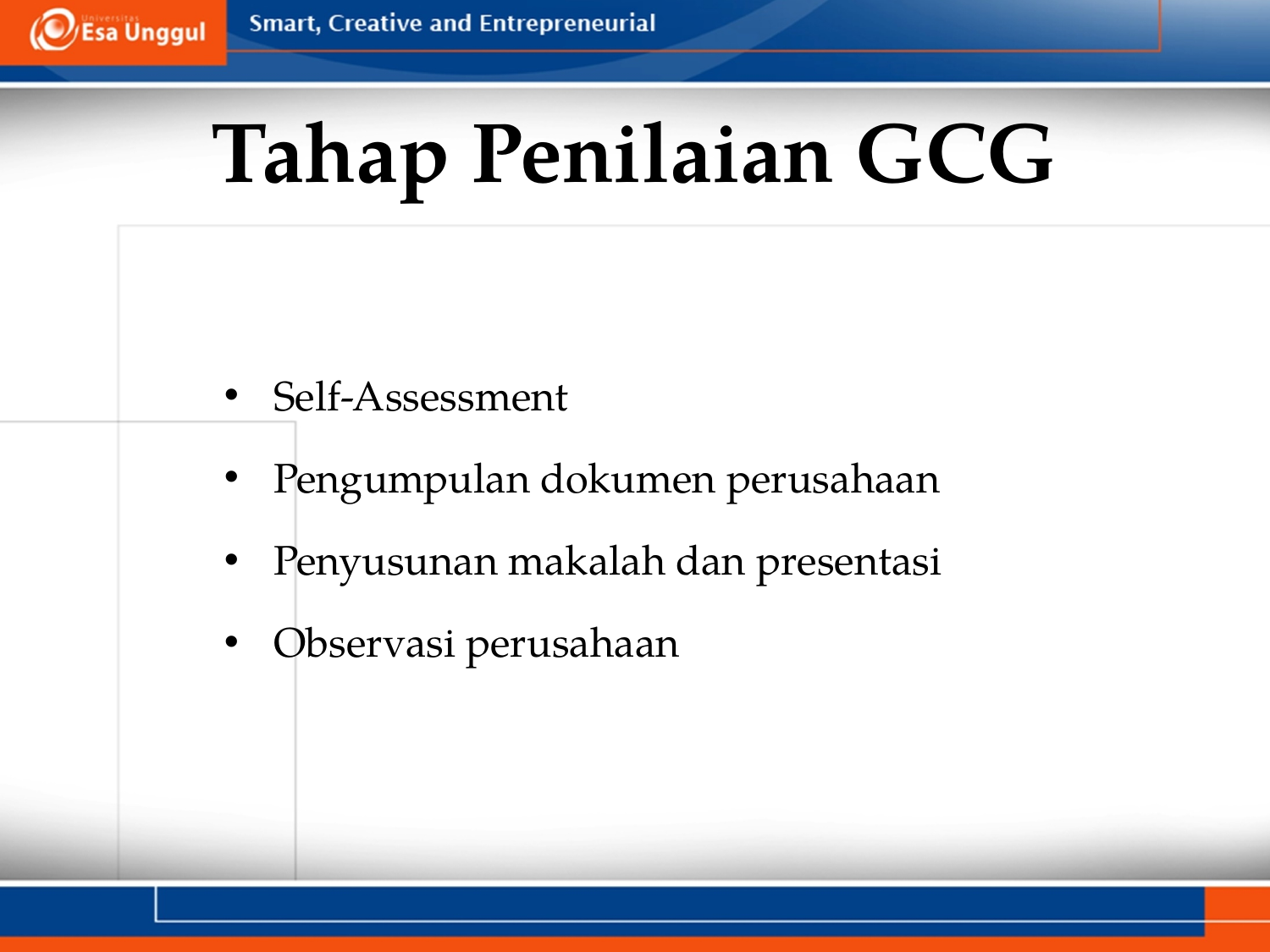

# Tahap Penilaian GCG
Self-Assessment
Pengumpulan dokumen perusahaan
Penyusunan makalah dan presentasi
Observasi perusahaan